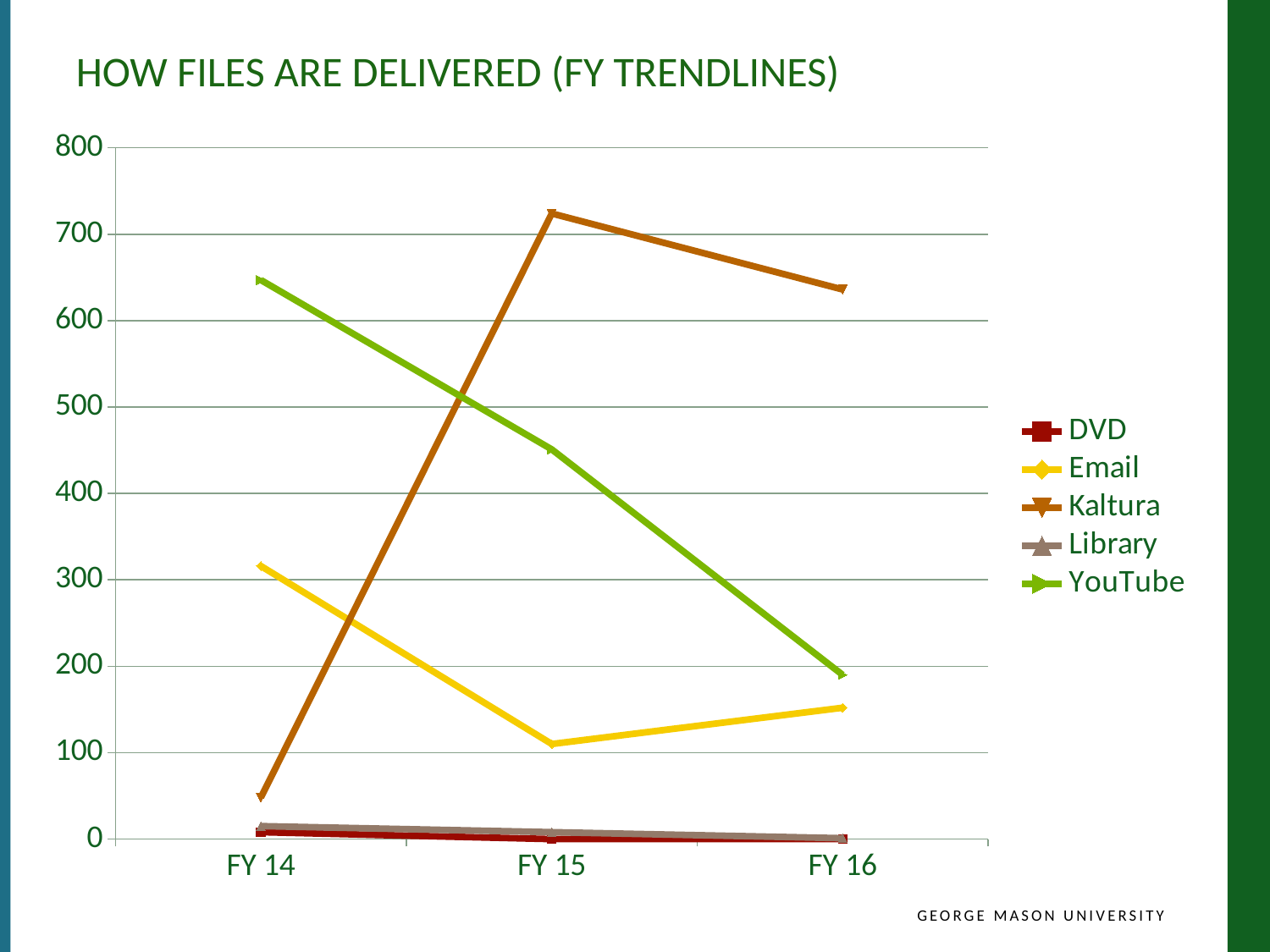

# How files are delivered (FY Trendlines)

### Chart

| Category | DVD | Email | Kaltura | Library | YouTube |
|---|---|---|---|---|---|
| FY 14 | 8.0 | 316.0 | 48.0 | 15.0 | 647.0 |
| FY 15 | 0.0 | 110.0 | 724.0 | 8.0 | 451.0 |
| FY 16 | 0.0 | 152.0 | 636.0 | 1.0 | 190.0 |